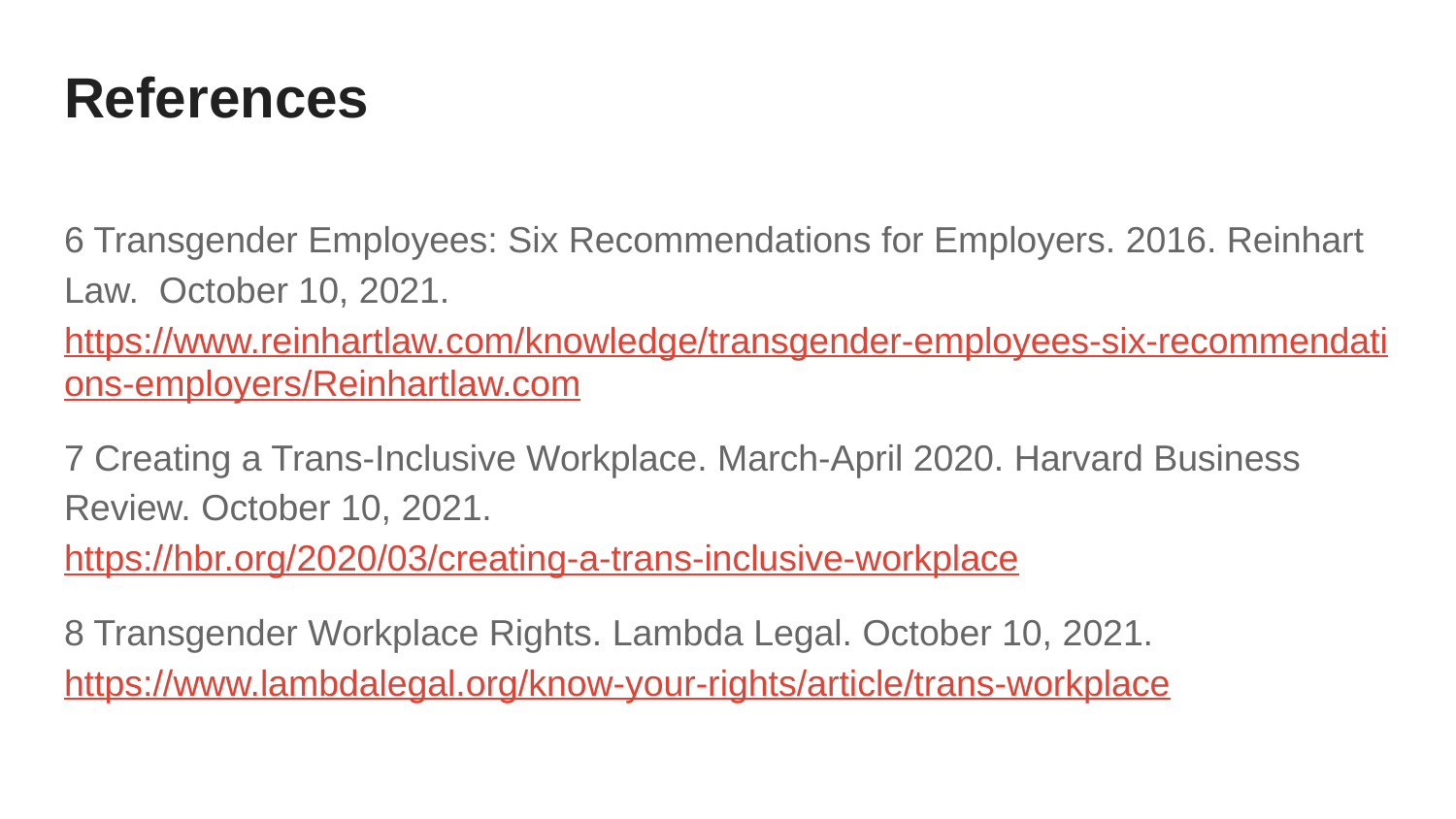

# References
6 Transgender Employees: Six Recommendations for Employers. 2016. Reinhart Law.  October 10, 2021. https://www.reinhartlaw.com/knowledge/transgender-employees-six-recommendations-employers/Reinhartlaw.com
7 Creating a Trans-Inclusive Workplace. March-April 2020. Harvard Business Review. October 10, 2021. https://hbr.org/2020/03/creating-a-trans-inclusive-workplace
8 Transgender Workplace Rights. Lambda Legal. October 10, 2021. https://www.lambdalegal.org/know-your-rights/article/trans-workplace